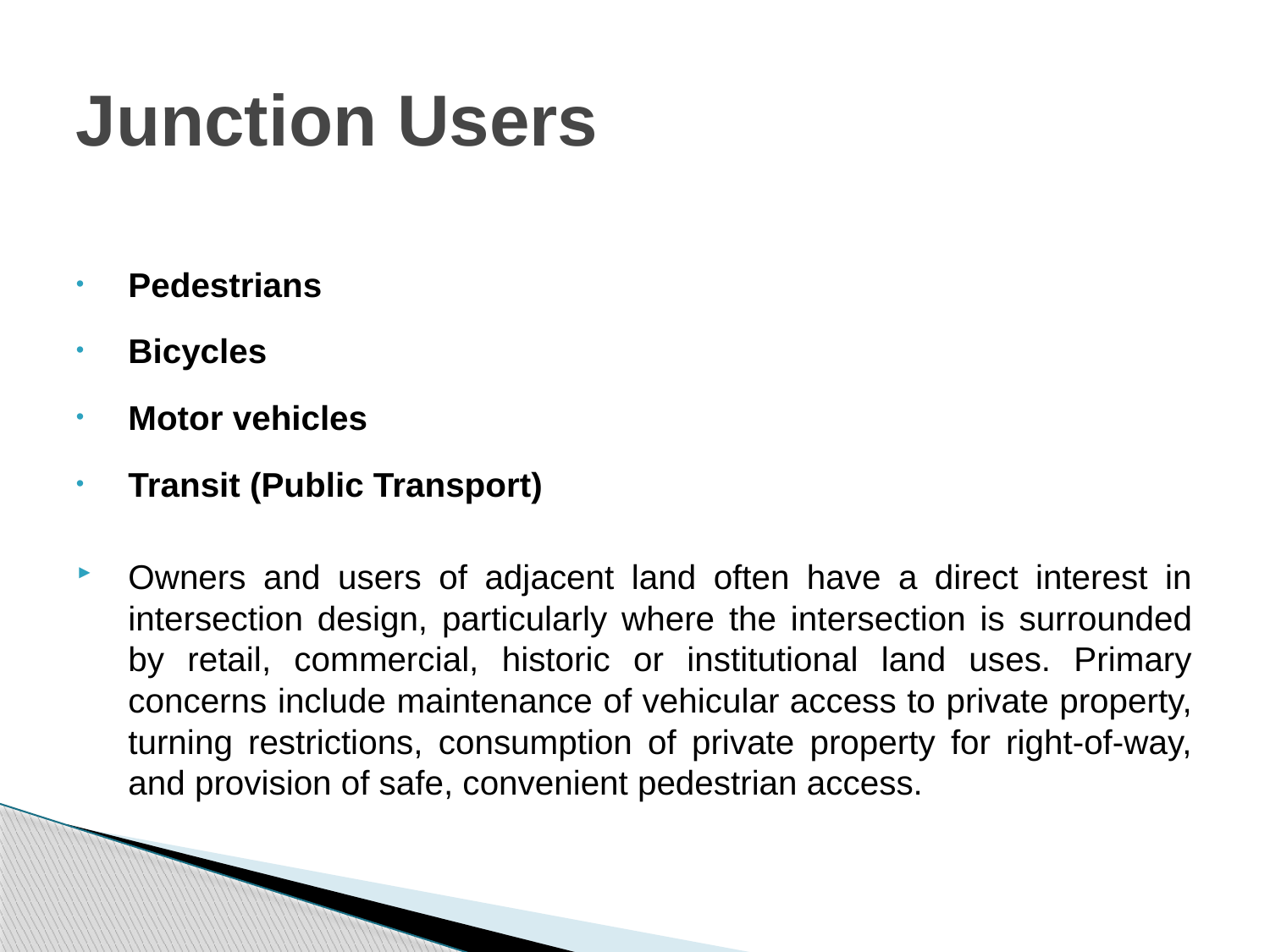

# Junction Users
Pedestrians
Bicycles
Motor vehicles
Transit (Public Transport)

Owners and users of adjacent land often have a direct interest in intersection design, particularly where the intersection is surrounded by retail, commercial, historic or institutional land uses. Primary concerns include maintenance of vehicular access to private property, turning restrictions, consumption of private property for right-of-way, and provision of safe, convenient pedestrian access.